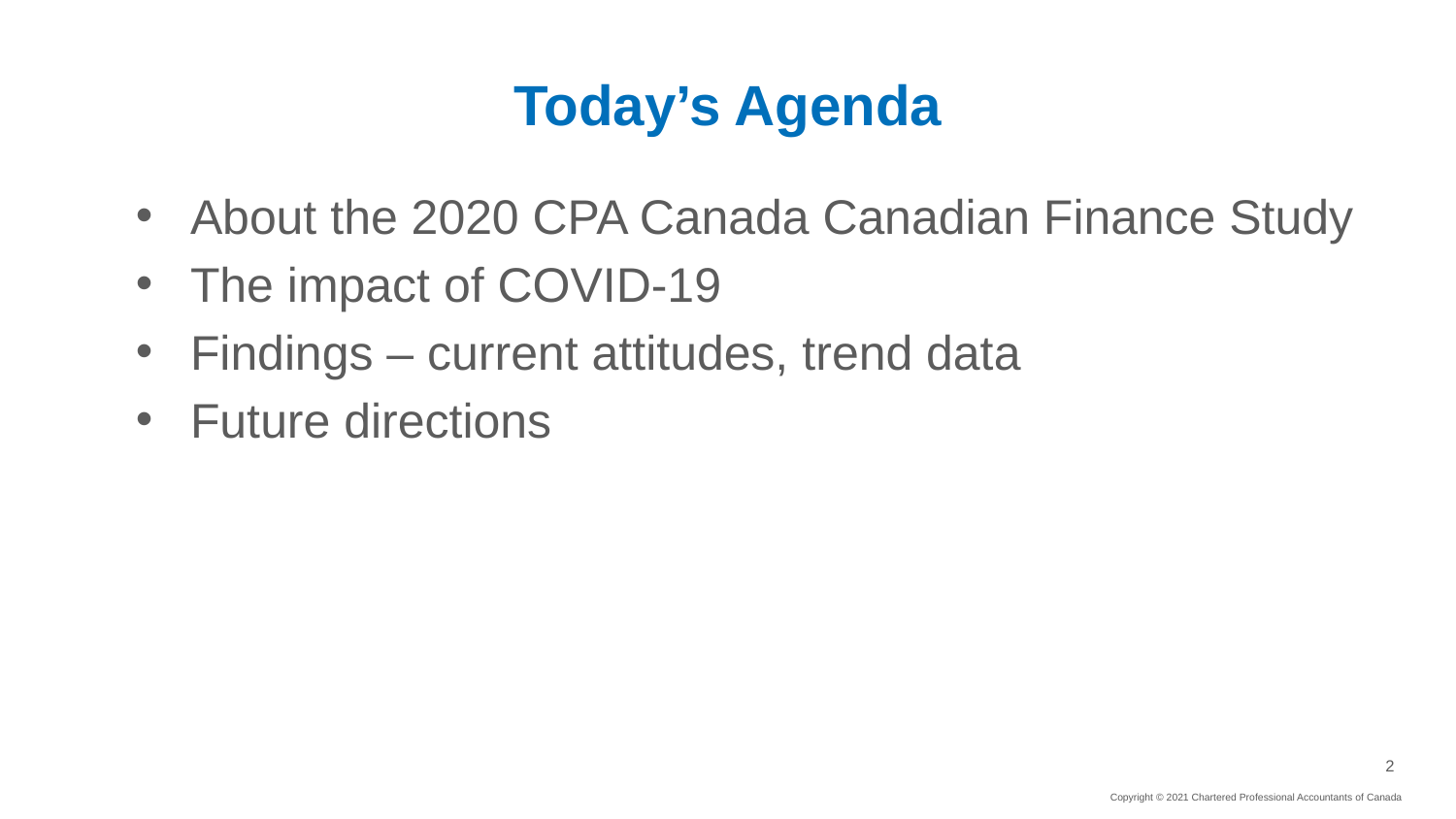

# Today’s Agenda
About the 2020 CPA Canada Canadian Finance Study
The impact of COVID-19
Findings – current attitudes, trend data
Future directions
Copyright © 2021 Chartered Professional Accountants of Canada